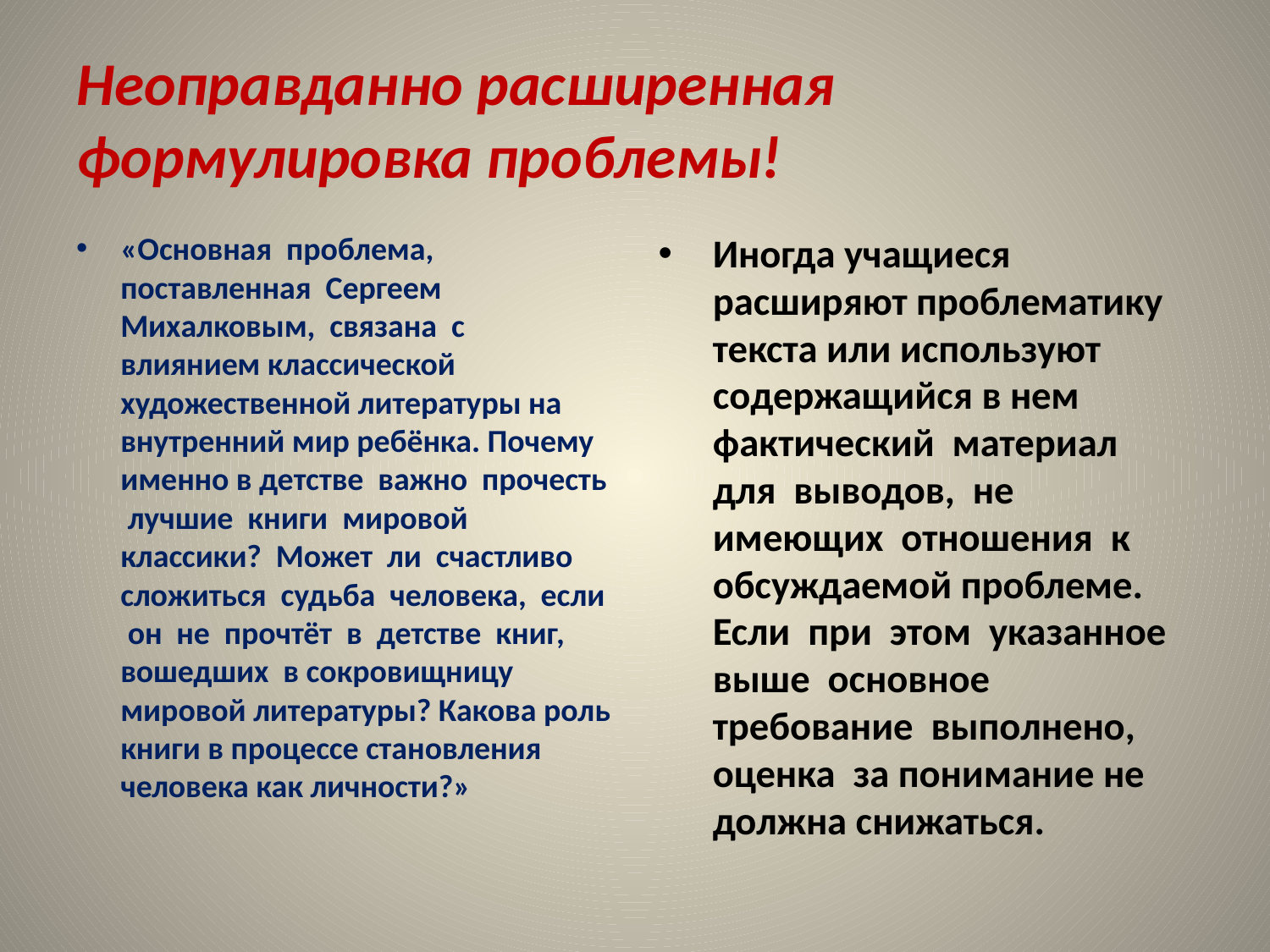

# Неоправданно расширенная формулировка проблемы!
«Основная  проблема,  поставленная  Сергеем  Михалковым,  связана  с  влиянием классической художественной литературы на внутренний мир ребёнка. Почему именно в детстве  важно  прочесть  лучшие  книги  мировой  классики?  Может  ли  счастливо сложиться  судьба  человека,  если  он  не  прочтёт  в  детстве  книг,  вошедших  в сокровищницу мировой литературы? Какова роль книги в процессе становления человека как личности?»

Иногда учащиеся расширяют проблематику текста или используют содержащийся в нем  фактический  материал  для  выводов,  не  имеющих  отношения  к  обсуждаемой проблеме.  Если  при  этом  указанное  выше  основное  требование  выполнено,  оценка  за понимание не должна снижаться.